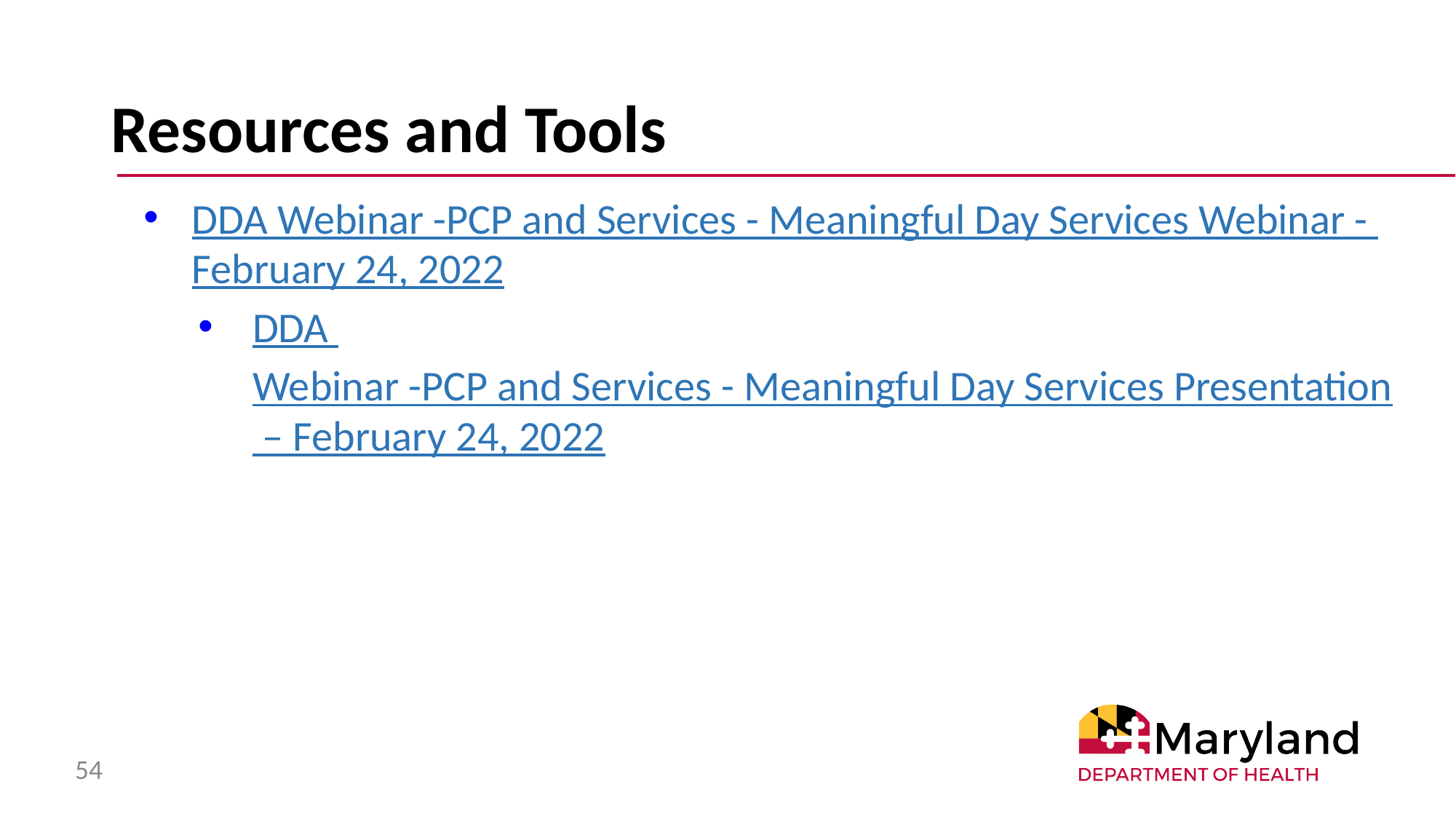

# Resources and Tools
DDA Webinar -PCP and Services - Meaningful Day Services Webinar - February 24, 2022​
DDA Webinar -PCP and Services - Meaningful Day Services Presentation – February 24, 2022

54